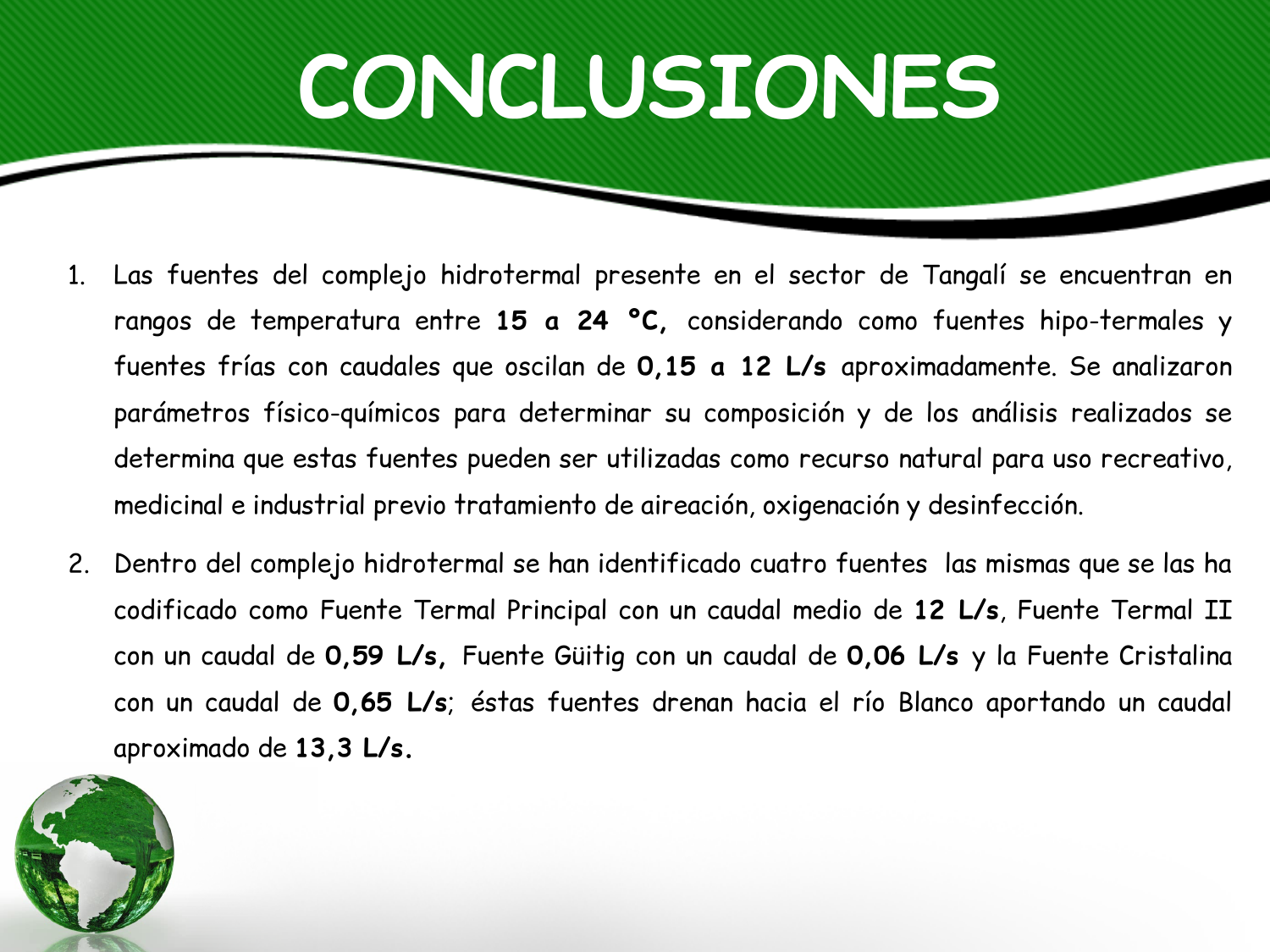

CONCLUSIONES
Las fuentes del complejo hidrotermal presente en el sector de Tangalí se encuentran en rangos de temperatura entre 15 a 24 ºC, considerando como fuentes hipo-termales y fuentes frías con caudales que oscilan de 0,15 a 12 L/s aproximadamente. Se analizaron parámetros físico-químicos para determinar su composición y de los análisis realizados se determina que estas fuentes pueden ser utilizadas como recurso natural para uso recreativo, medicinal e industrial previo tratamiento de aireación, oxigenación y desinfección.
Dentro del complejo hidrotermal se han identificado cuatro fuentes  las mismas que se las ha codificado como Fuente Termal Principal con un caudal medio de 12 L/s, Fuente Termal II con un caudal de 0,59 L/s, Fuente Güitig con un caudal de 0,06 L/s y la Fuente Cristalina con un caudal de 0,65 L/s; éstas fuentes drenan hacia el río Blanco aportando un caudal aproximado de 13,3 L/s.